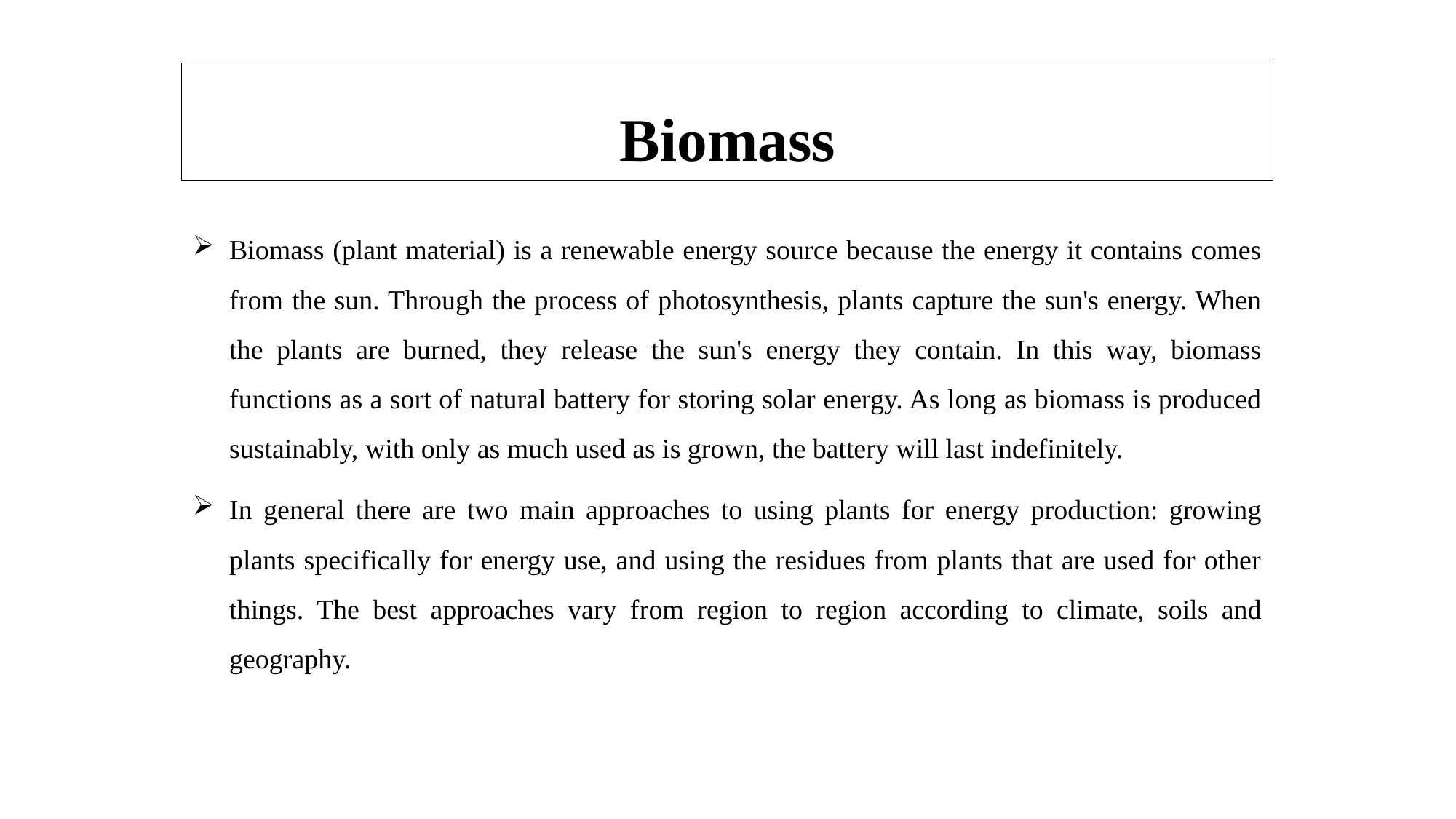

# Biomass
Biomass (plant material) is a renewable energy source because the energy it contains comes from the sun. Through the process of photosynthesis, plants capture the sun's energy. When the plants are burned, they release the sun's energy they contain. In this way, biomass functions as a sort of natural battery for storing solar energy. As long as biomass is produced sustainably, with only as much used as is grown, the battery will last indefinitely.
In general there are two main approaches to using plants for energy production: growing plants specifically for energy use, and using the residues from plants that are used for other things. The best approaches vary from region to region according to climate, soils and geography.